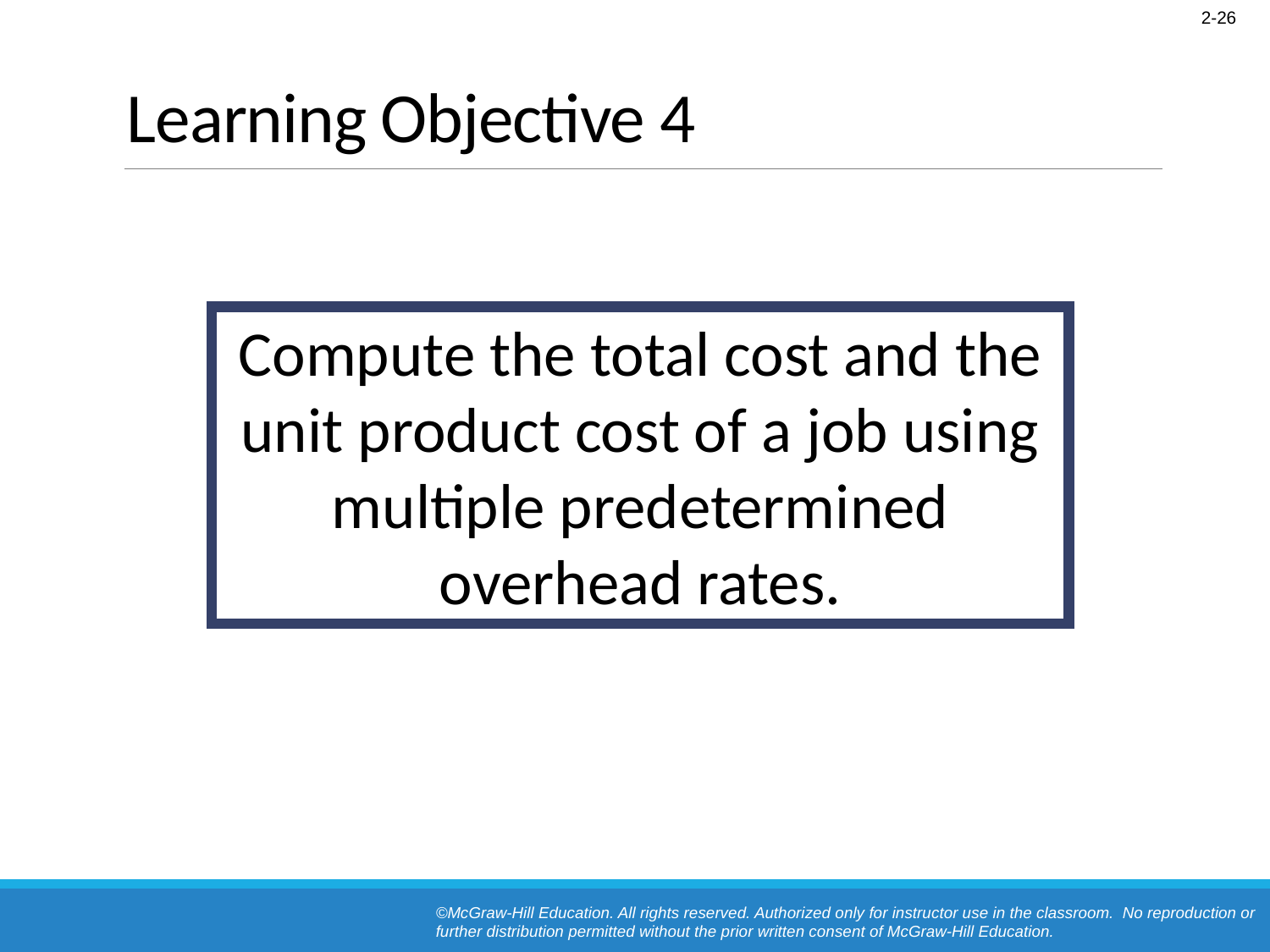

# Learning Objective 4
Compute the total cost and the unit product cost of a job using multiple predetermined overhead rates.